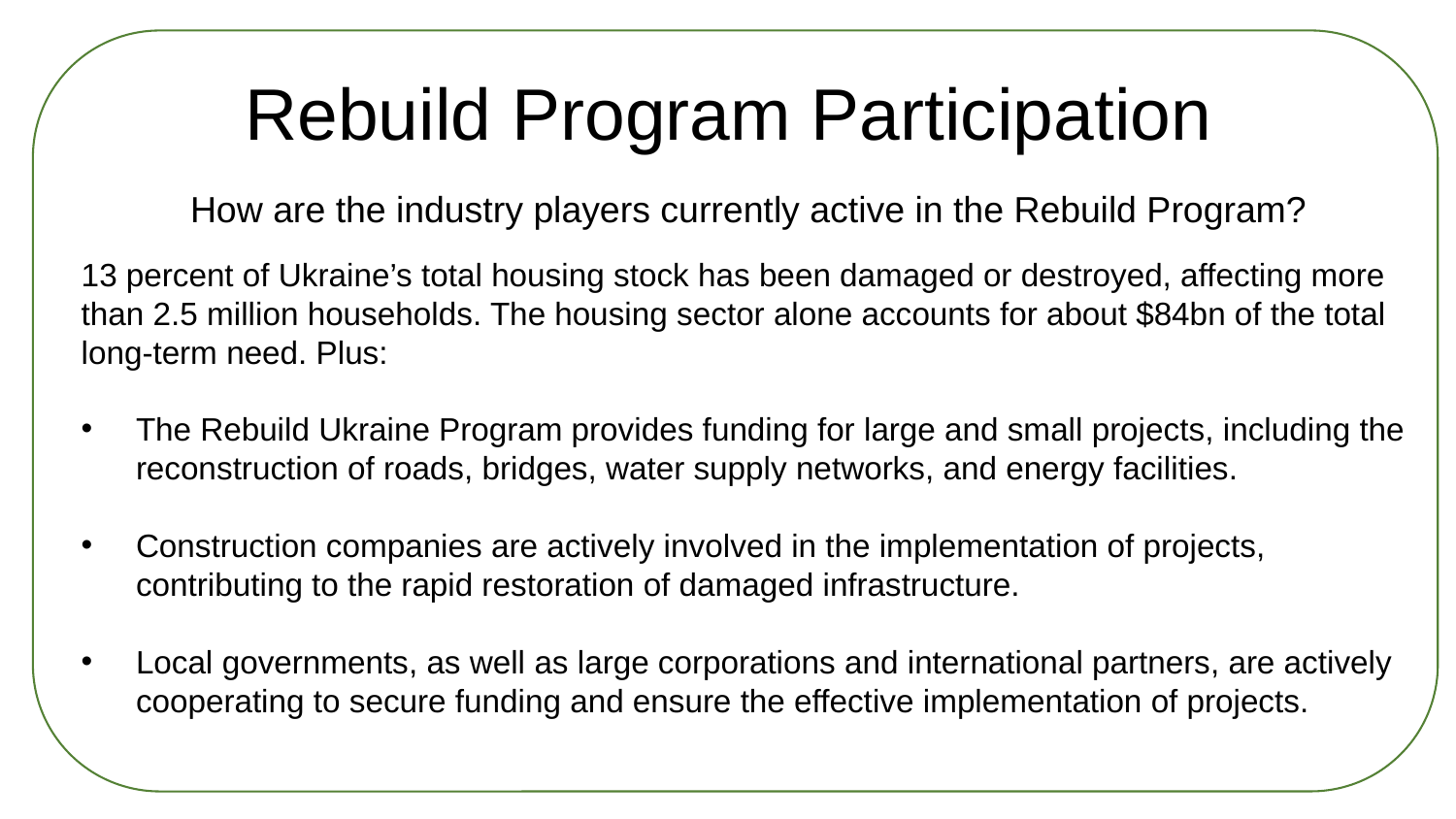

Rebuild Program Participation
How are the industry players currently active in the Rebuild Program?
13 percent of Ukraine’s total housing stock has been damaged or destroyed, affecting more than 2.5 million households. The housing sector alone accounts for about $84bn of the total long-term need. Plus:

The Rebuild Ukraine Program provides funding for large and small projects, including the reconstruction of roads, bridges, water supply networks, and energy facilities.

Construction companies are actively involved in the implementation of projects, contributing to the rapid restoration of damaged infrastructure.

Local governments, as well as large corporations and international partners, are actively cooperating to secure funding and ensure the effective implementation of projects.